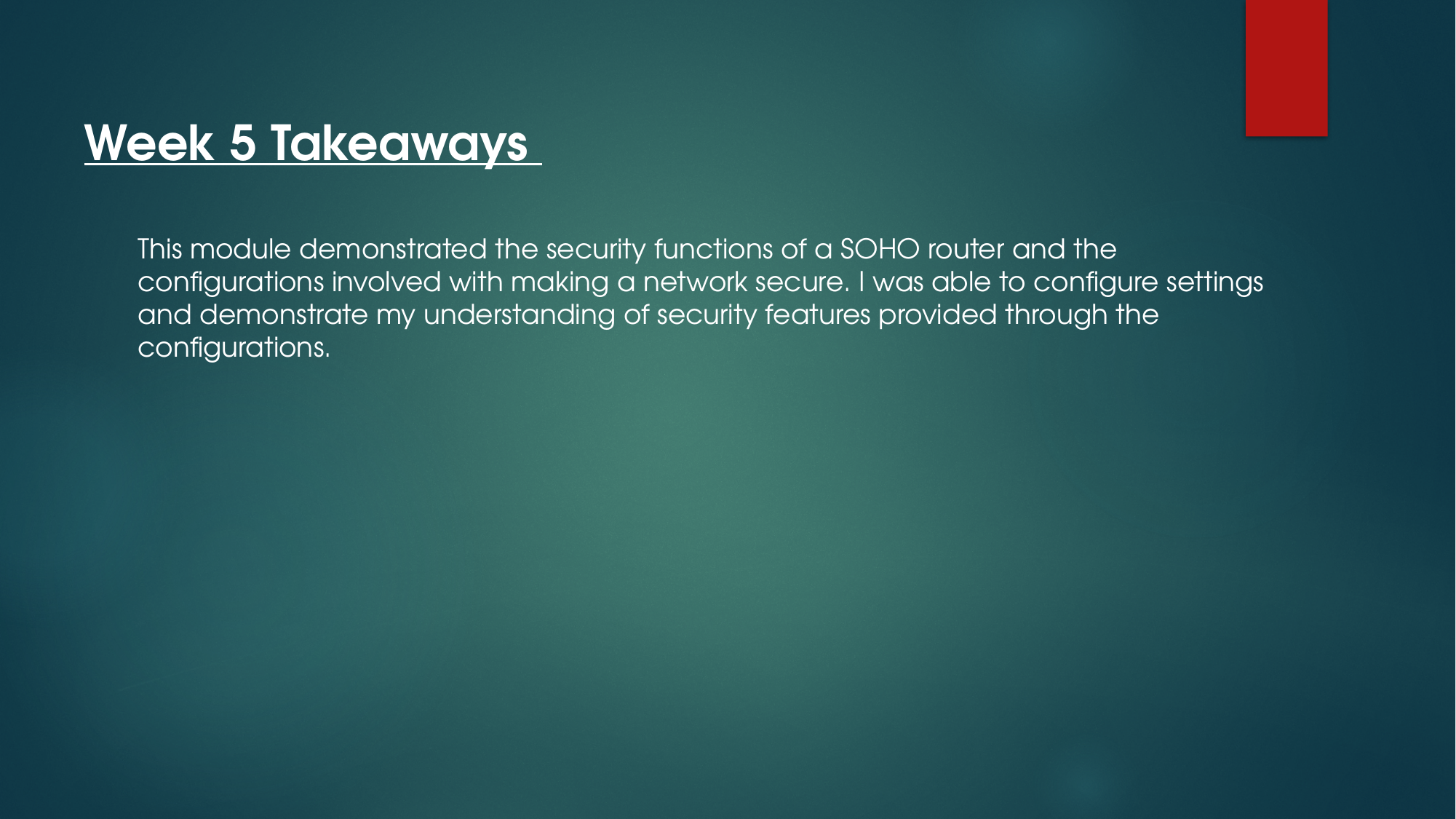

Week 5 Takeaways

This module demonstrated the security functions of a SOHO router and the configurations involved with making a network secure. I was able to configure settings and demonstrate my understanding of security features provided through the configurations.